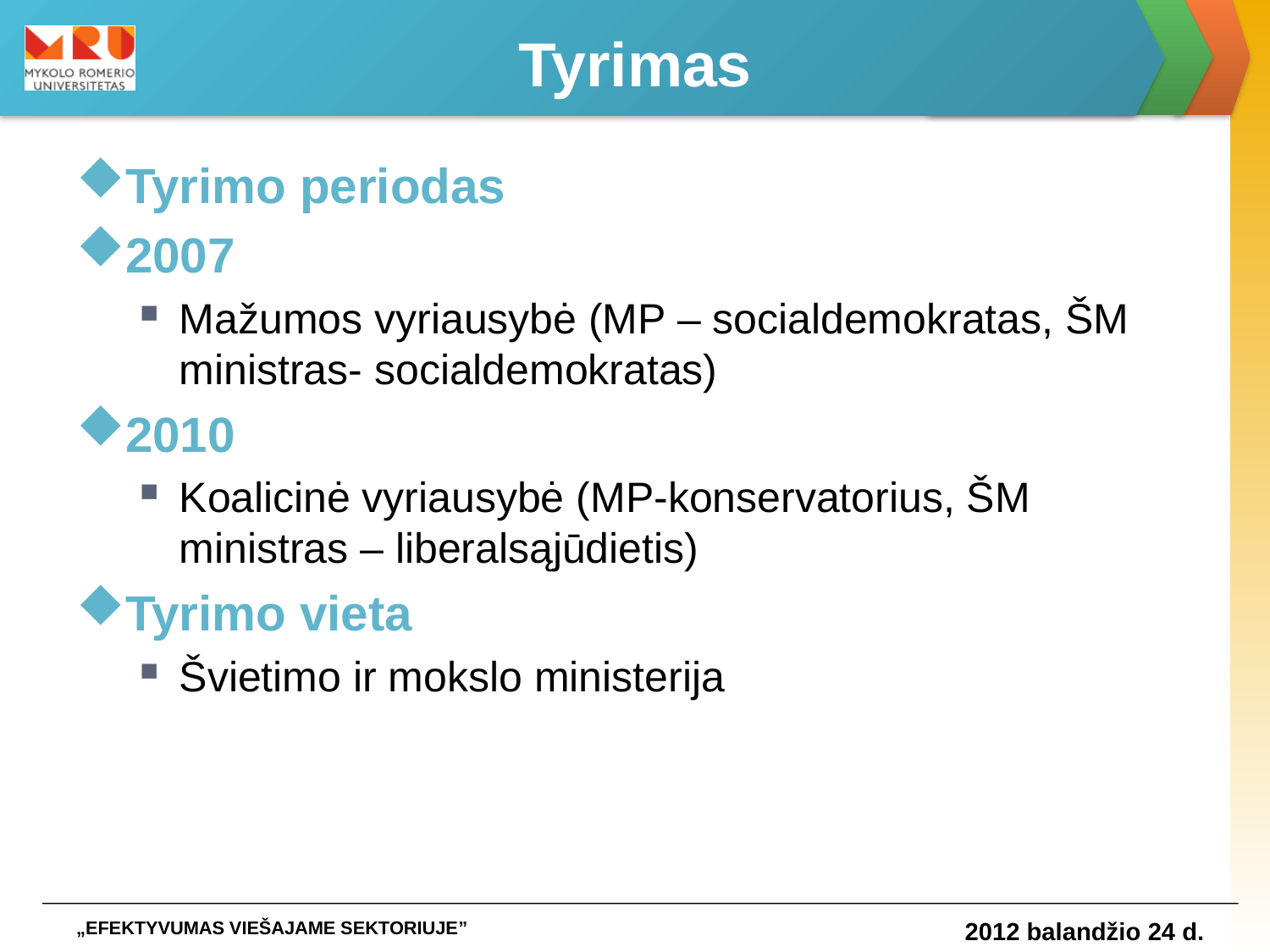

# Tyrimas
Tyrimo periodas
2007
Mažumos vyriausybė (MP – socialdemokratas, ŠM ministras- socialdemokratas)
2010
Koalicinė vyriausybė (MP-konservatorius, ŠM ministras – liberalsąjūdietis)
Tyrimo vieta
Švietimo ir mokslo ministerija
„EFEKTYVUMAS VIEŠAJAME SEKTORIUJE”
2012 balandžio 24 d.